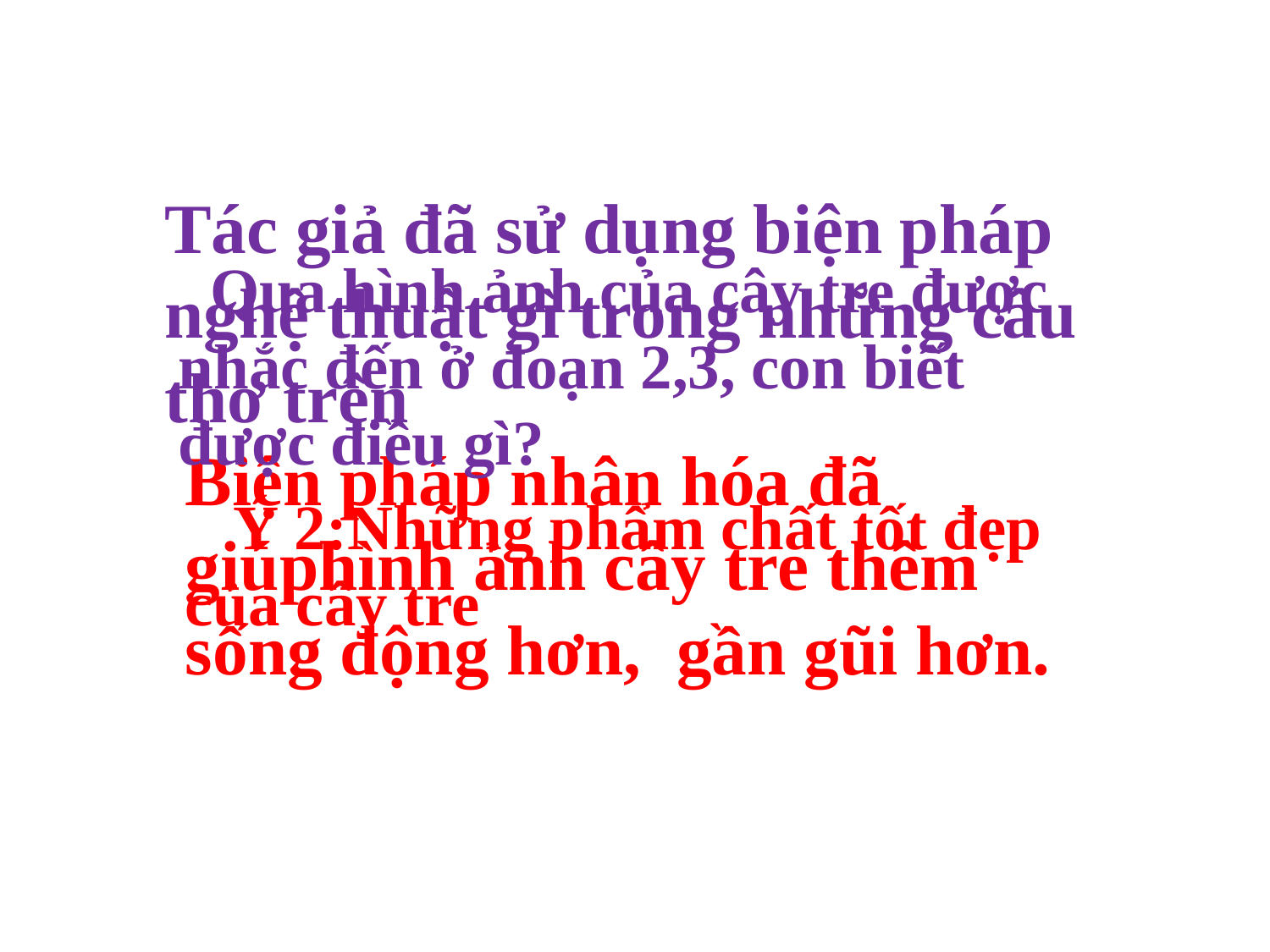

Tác giả đã sử dụng biện pháp nghệ thuật gì trong những câu thơ trên
  Qua hình ảnh của cây tre được nhắc đến ở đoạn 2,3, con biết được điều gì?
Biện pháp nhân hóa đã giúphình ảnh cây tre thêm sống động hơn,  gần gũi hơn.
   Ý 2:Những phẩm chất tốt đẹp của cây tre